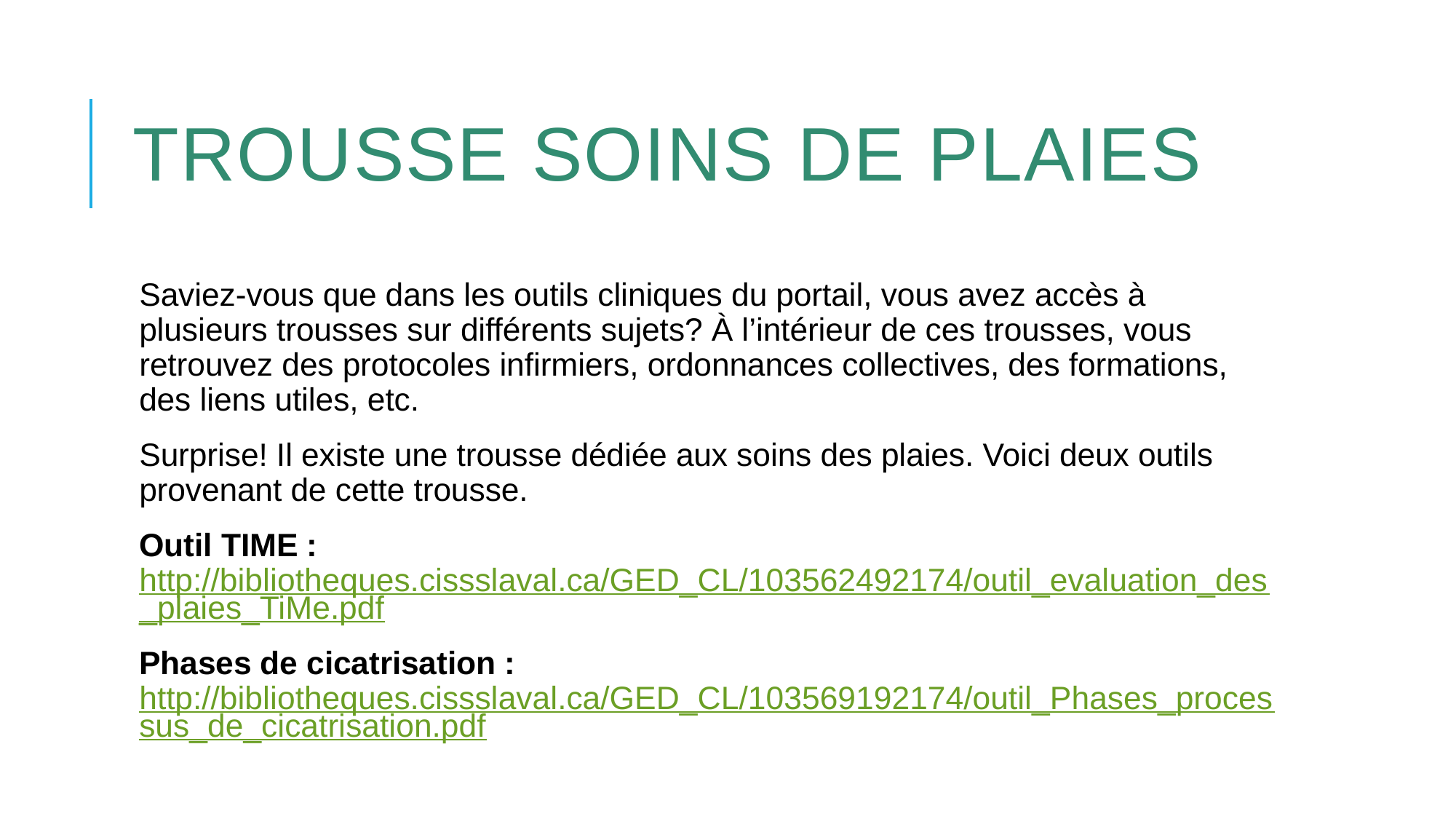

# Trousse soins de plaies
Saviez-vous que dans les outils cliniques du portail, vous avez accès à plusieurs trousses sur différents sujets? À l’intérieur de ces trousses, vous retrouvez des protocoles infirmiers, ordonnances collectives, des formations, des liens utiles, etc.
Surprise! Il existe une trousse dédiée aux soins des plaies. Voici deux outils provenant de cette trousse.
Outil TIME : http://bibliotheques.cissslaval.ca/GED_CL/103562492174/outil_evaluation_des_plaies_TiMe.pdf
Phases de cicatrisation : http://bibliotheques.cissslaval.ca/GED_CL/103569192174/outil_Phases_processus_de_cicatrisation.pdf